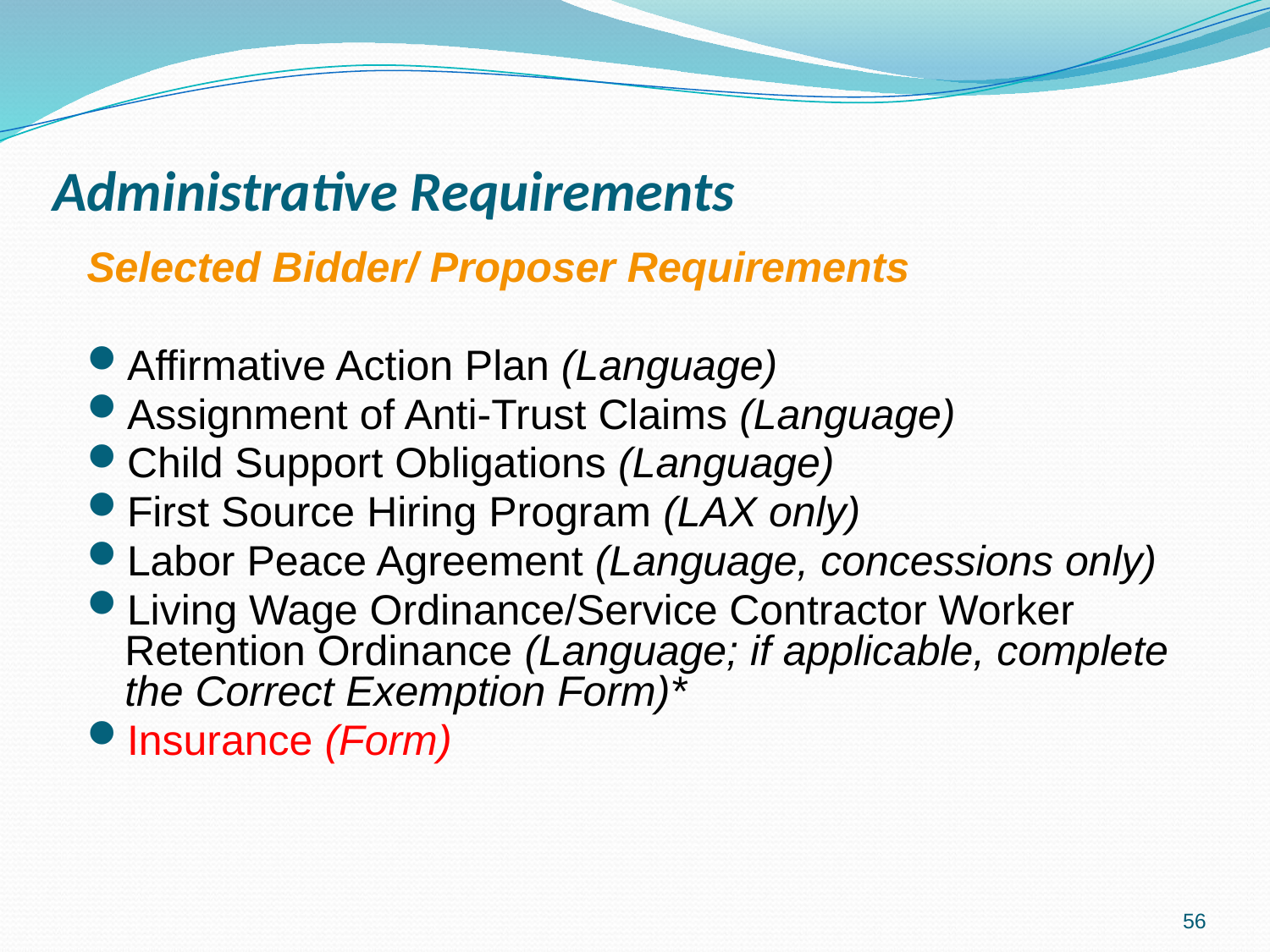

# Administrative Requirements
Selected Bidder/ Proposer Requirements

Affirmative Action Plan (Language)
Assignment of Anti-Trust Claims (Language)
Child Support Obligations (Language)
First Source Hiring Program (LAX only)
Labor Peace Agreement (Language, concessions only)
Living Wage Ordinance/Service Contractor Worker Retention Ordinance (Language; if applicable, complete the Correct Exemption Form)*
Insurance (Form)

56